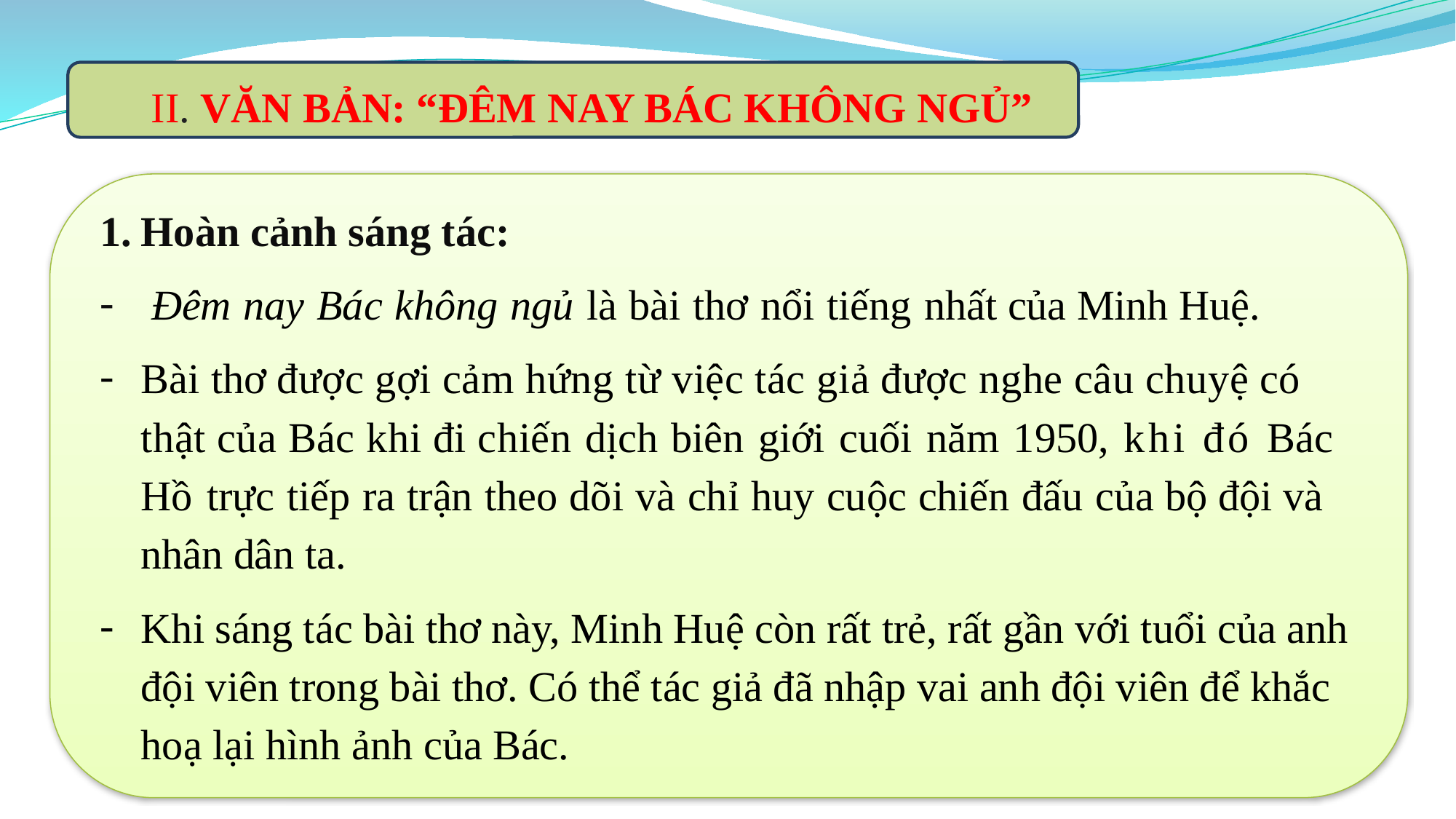

II. VĂN BẢN: “ĐÊM NAY BÁC KHÔNG NGỦ”

Hoàn cảnh sáng tác:
 Đêm nay Bác không ngủ là bài thơ nổi tiếng nhất của Minh Huệ.
Bài thơ được gợi cảm hứng từ việc tác giả được nghe câu chuyệ có thật của Bác khi đi chiến dịch biên giới cuối năm 1950, khi đó Bác Hồ trực tiếp ra trận theo dõi và chỉ huy cuộc chiến đấu của bộ đội và nhân dân ta.
Khi sáng tác bài thơ này, Minh Huệ còn rất trẻ, rất gần với tuổi của anh đội viên trong bài thơ. Có thể tác giả đã nhập vai anh đội viên để khắc hoạ lại hình ảnh của Bác.